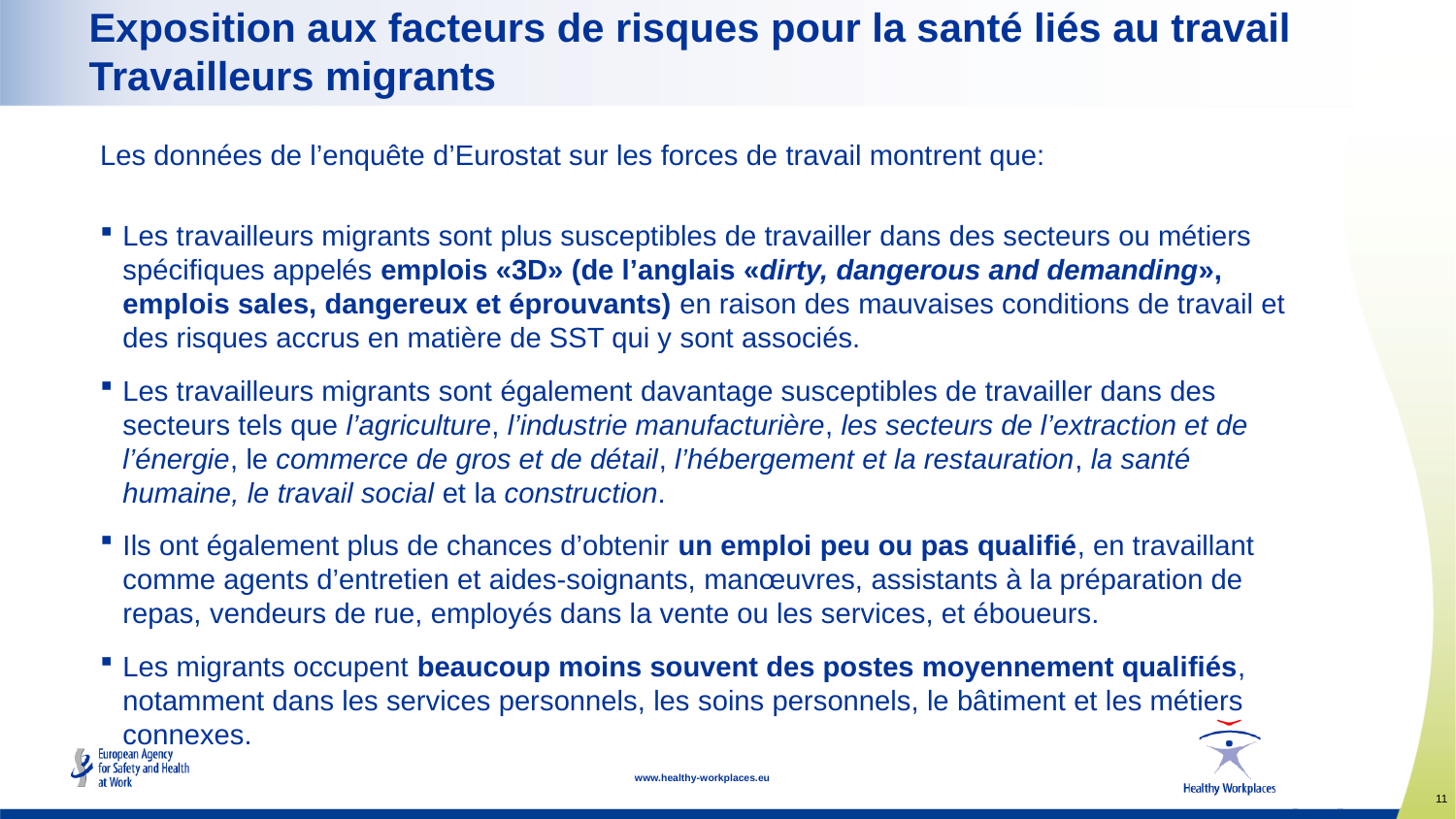

# Exposition aux facteurs de risques pour la santé liés au travail Travailleurs migrants
Les données de l’enquête d’Eurostat sur les forces de travail montrent que:

Les travailleurs migrants sont plus susceptibles de travailler dans des secteurs ou métiers spécifiques appelés emplois «3D» (de l’anglais «dirty, dangerous and demanding», emplois sales, dangereux et éprouvants) en raison des mauvaises conditions de travail et des risques accrus en matière de SST qui y sont associés.
Les travailleurs migrants sont également davantage susceptibles de travailler dans des secteurs tels que l’agriculture, l’industrie manufacturière, les secteurs de l’extraction et de l’énergie, le commerce de gros et de détail, l’hébergement et la restauration, la santé humaine, le travail social et la construction.
Ils ont également plus de chances d’obtenir un emploi peu ou pas qualifié, en travaillant comme agents d’entretien et aides-soignants, manœuvres, assistants à la préparation de repas, vendeurs de rue, employés dans la vente ou les services, et éboueurs.
Les migrants occupent beaucoup moins souvent des postes moyennement qualifiés, notamment dans les services personnels, les soins personnels, le bâtiment et les métiers connexes.